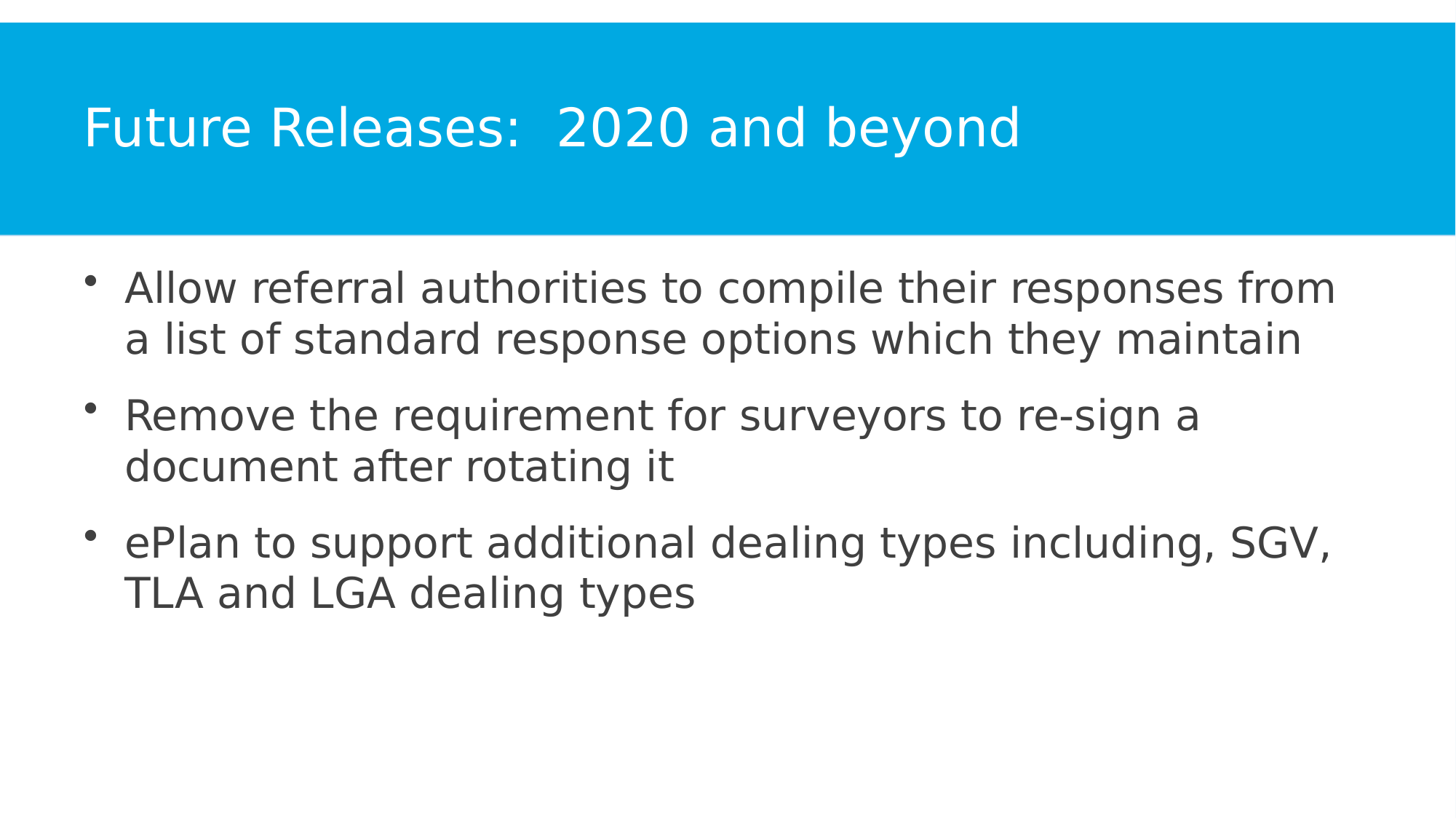

# Future Releases:  2020 and beyond
Allow referral authorities to compile their responses from a list of standard response options which they maintain

Remove the requirement for surveyors to re-sign a document after rotating it

ePlan to support additional dealing types including, SGV, TLA and LGA dealing types